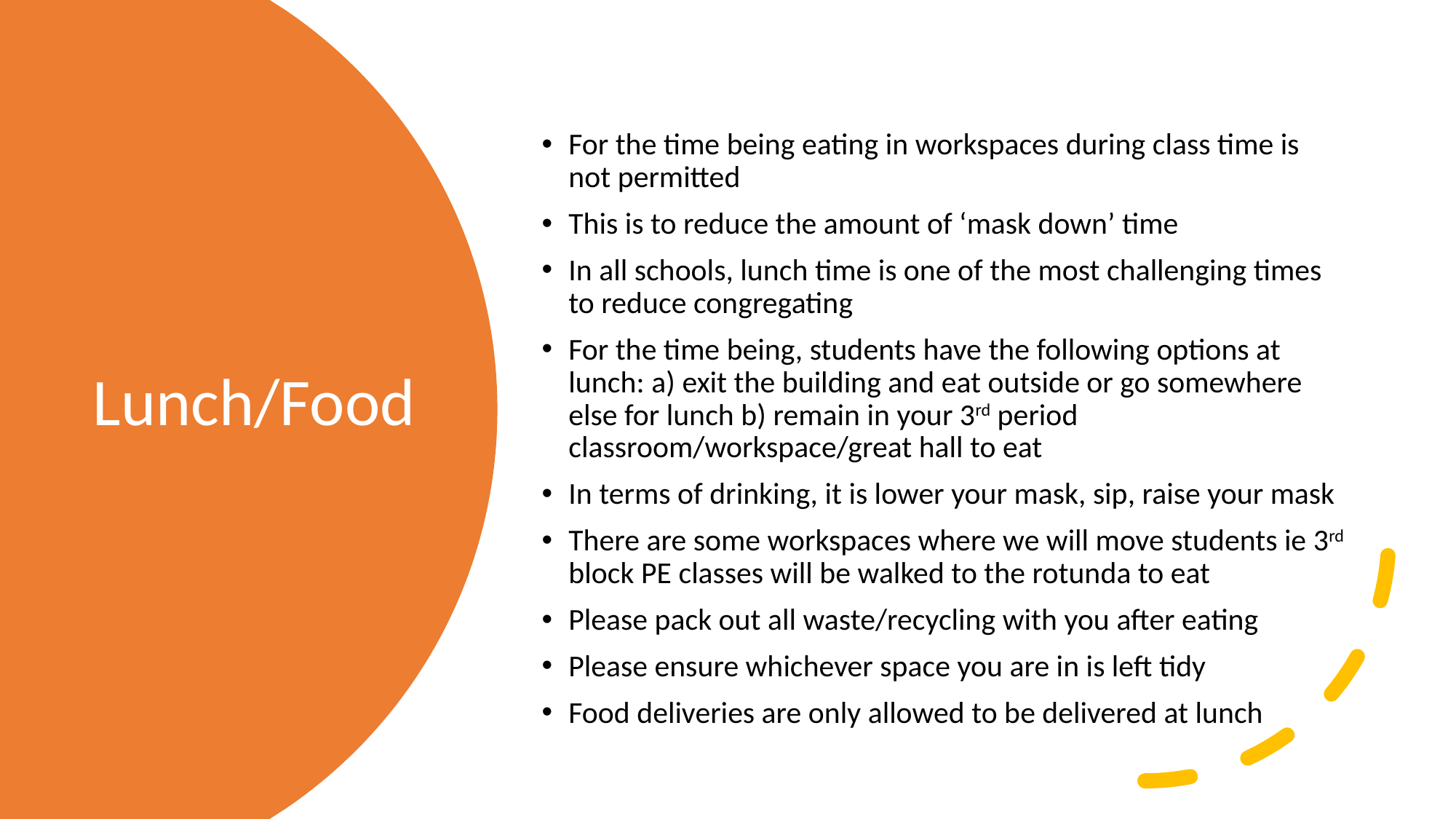

For the time being eating in workspaces during class time is not permitted
This is to reduce the amount of ‘mask down’ time
In all schools, lunch time is one of the most challenging times to reduce congregating
For the time being, students have the following options at lunch: a) exit the building and eat outside or go somewhere else for lunch b) remain in your 3rd period classroom/workspace/great hall to eat
In terms of drinking, it is lower your mask, sip, raise your mask
There are some workspaces where we will move students ie 3rd block PE classes will be walked to the rotunda to eat
Please pack out all waste/recycling with you after eating
Please ensure whichever space you are in is left tidy
Food deliveries are only allowed to be delivered at lunch
# Lunch/Food